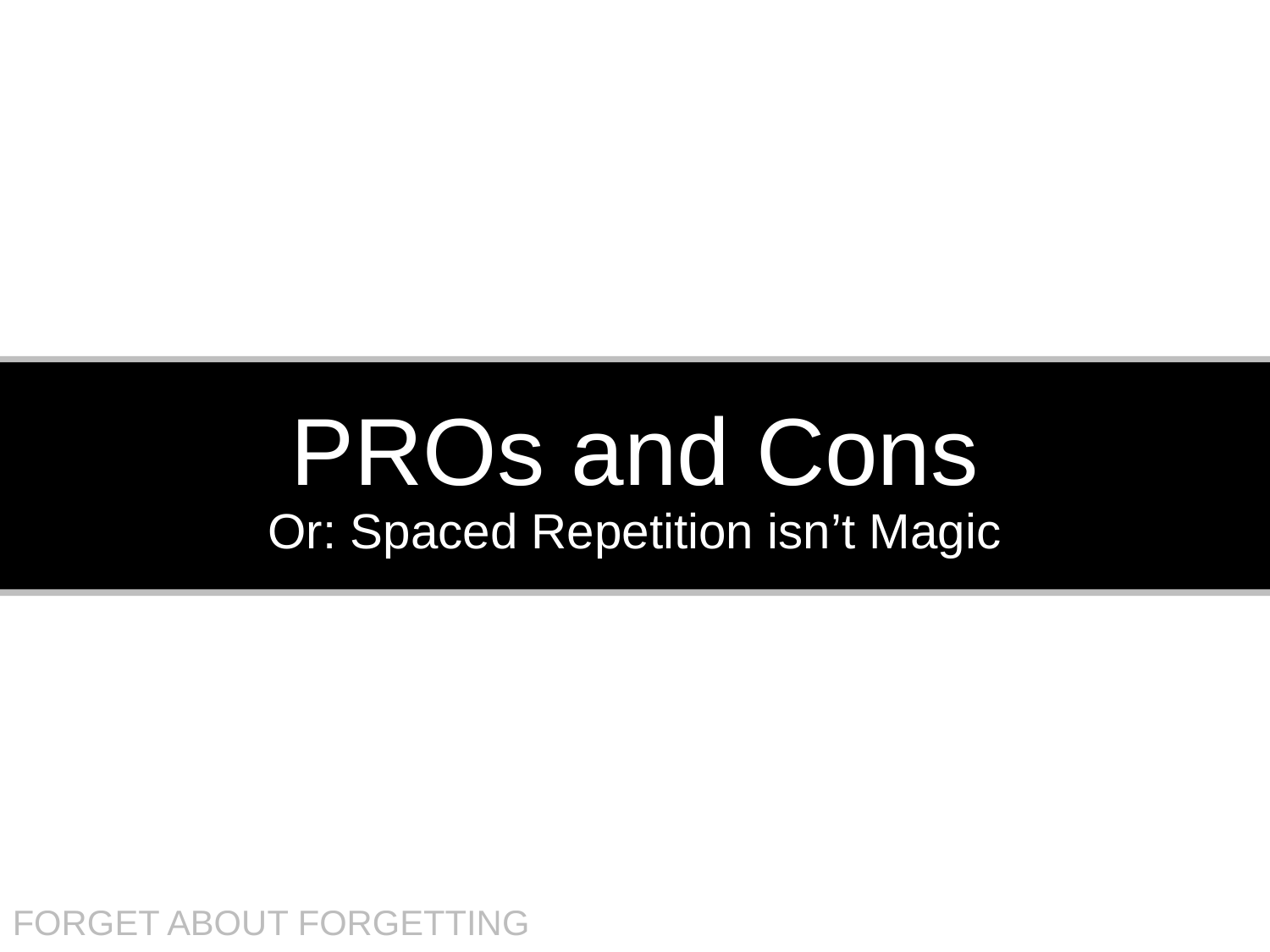

PROs and Cons
Or: Spaced Repetition isn’t Magic
FORGET ABOUT FORGETTING